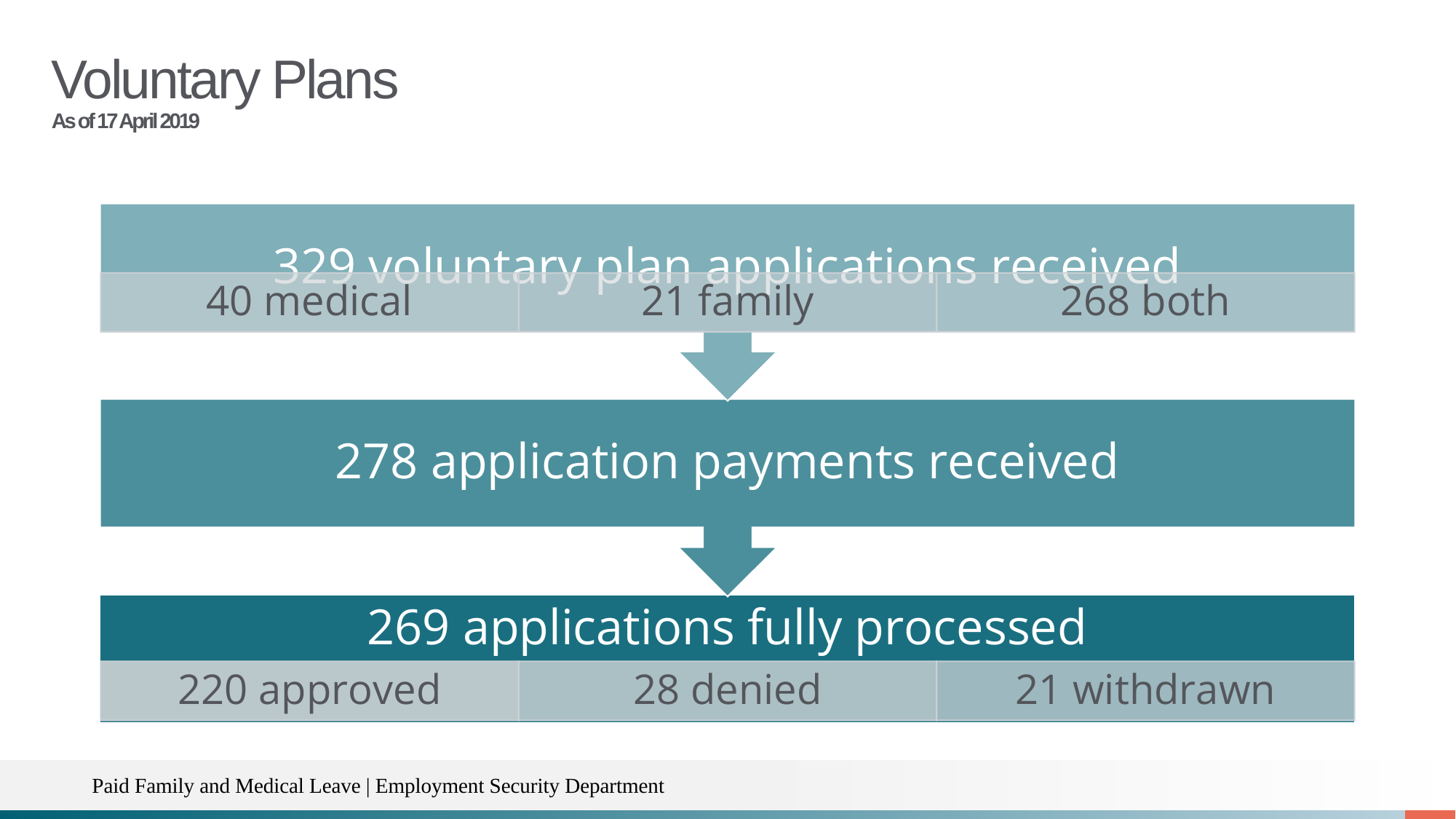

# Voluntary Plans As of 17 April 2019
269 applications fully processed
220 approved
28 denied
21 withdrawn
278 application payments received
329 voluntary plan applications received
40 medical
21 family
268 both
Paid Family and Medical Leave | Employment Security Department